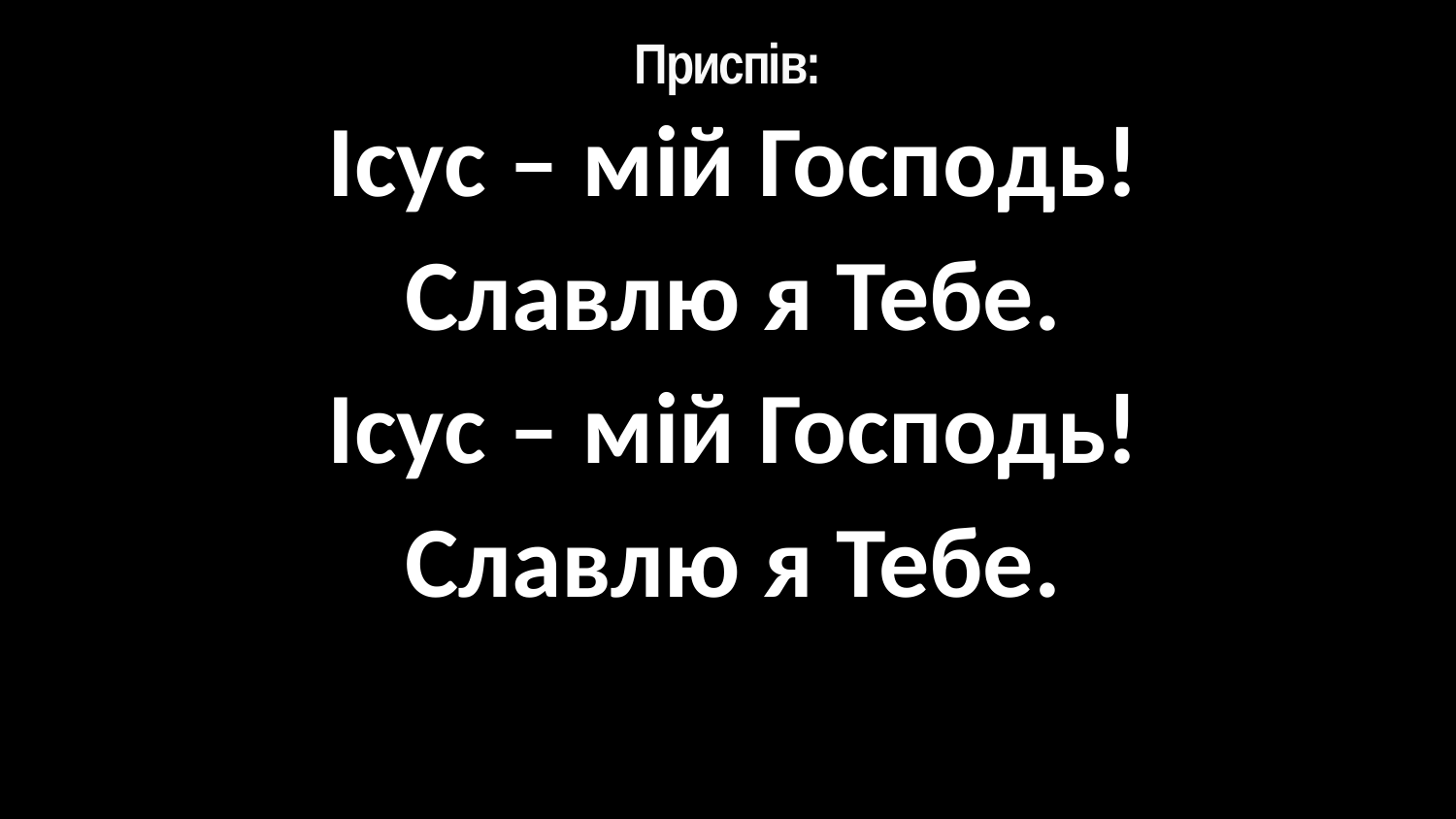

# Приспів:
Ісус – мій Господь!
Славлю я Тебе.
Ісус – мій Господь!
Славлю я Тебе.